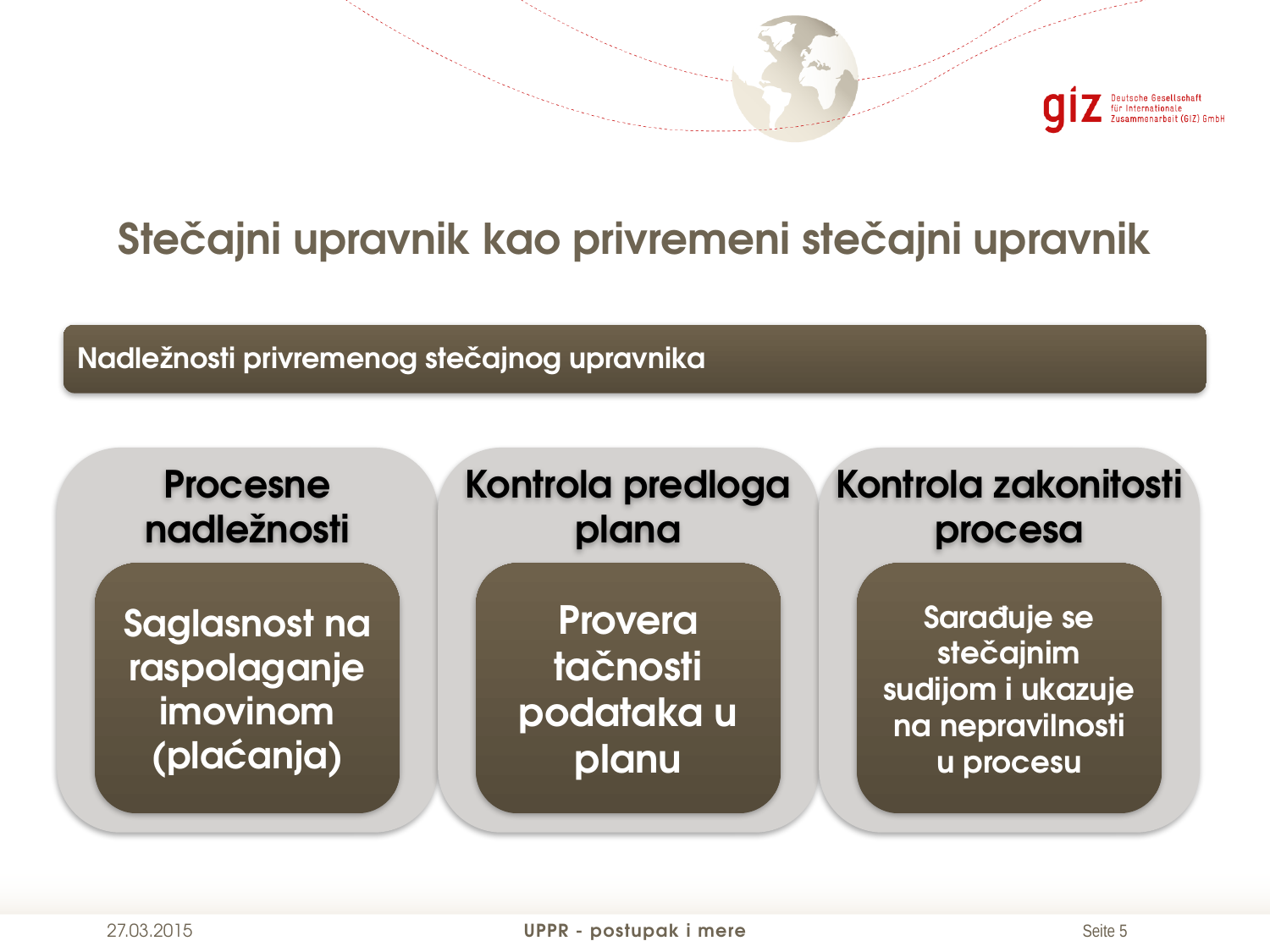

# Stečajni upravnik kao privremeni stečajni upravnik

Nadležnosti privremenog stečajnog upravnika
Procesne nadležnosti
Kontrola predloga plana
Saglasnost na raspolaganje imovinom (plaćanja)
Provera tačnosti podataka u planu
Kontrola zakonitosti procesa
Sarađuje se stečajnim sudijom i ukazuje na nepravilnosti u procesu
27.03.2015
UPPR - postupak i mere